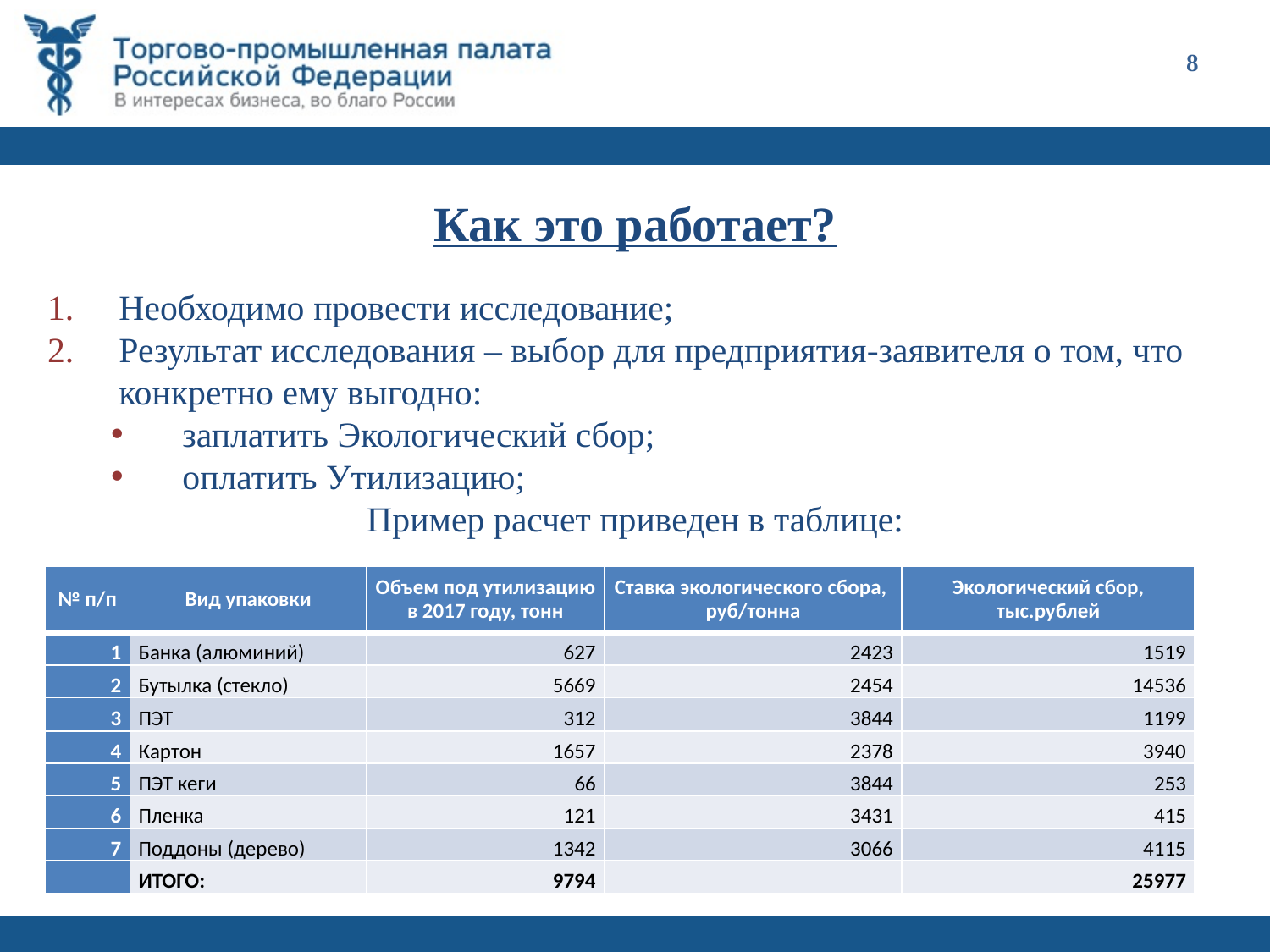

8
Как это работает?

Необходимо провести исследование;
Результат исследования – выбор для предприятия-заявителя о том, что конкретно ему выгодно:
заплатить Экологический сбор;
оплатить Утилизацию;
Пример расчет приведен в таблице:
| № п/п | Вид упаковки | Объем под утилизацию в 2017 году, тонн | Ставка экологического сбора, руб/тонна | Экологический сбор, тыс.рублей |
| --- | --- | --- | --- | --- |
| 1 | Банка (алюминий) | 627 | 2423 | 1519 |
| 2 | Бутылка (стекло) | 5669 | 2454 | 14536 |
| 3 | ПЭТ | 312 | 3844 | 1199 |
| 4 | Картон | 1657 | 2378 | 3940 |
| 5 | ПЭТ кеги | 66 | 3844 | 253 |
| 6 | Пленка | 121 | 3431 | 415 |
| 7 | Поддоны (дерево) | 1342 | 3066 | 4115 |
|  | ИТОГО: | 9794 |  | 25977 |